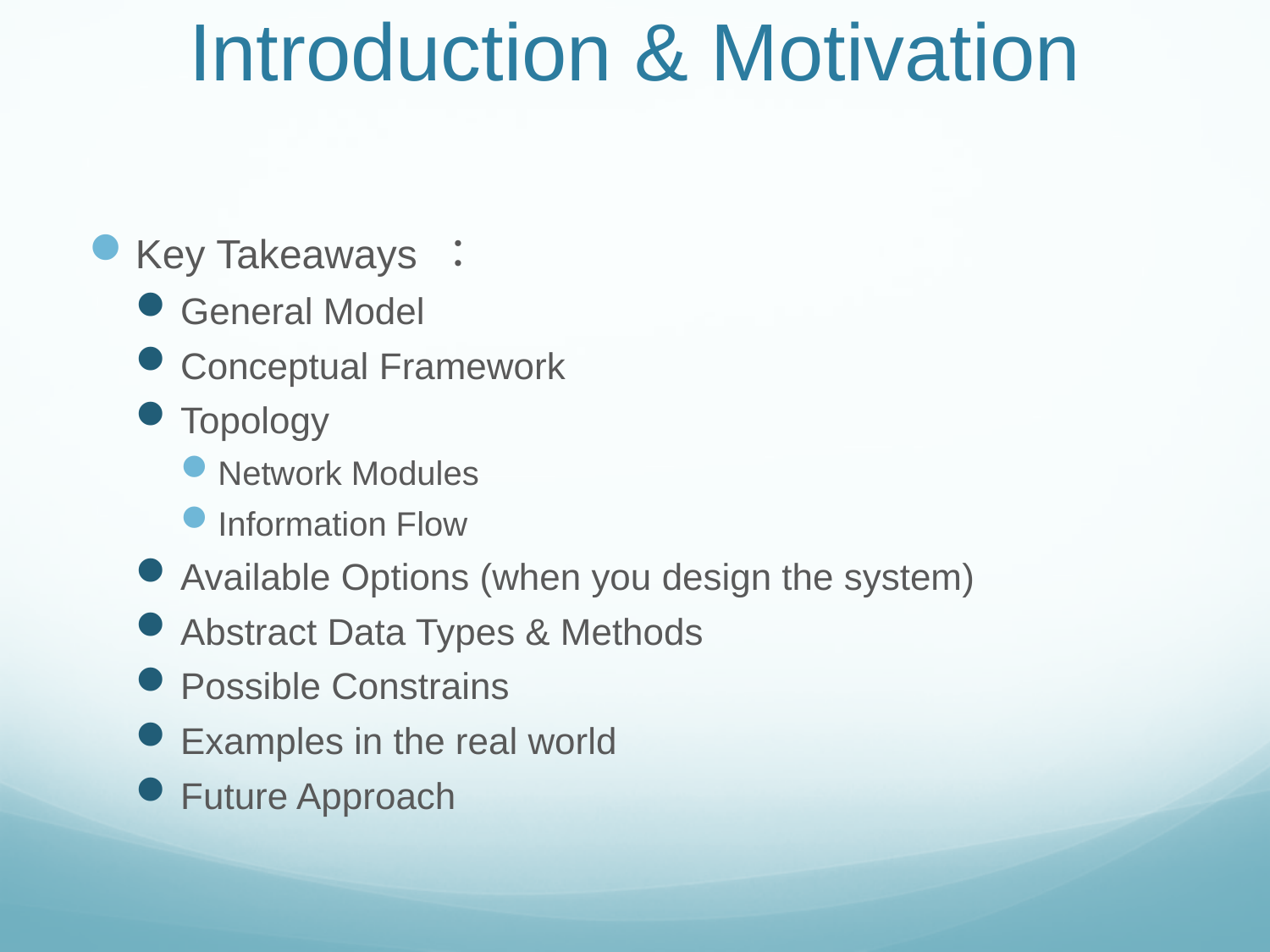

# Introduction & Motivation
Key Takeaways ：
General Model
Conceptual Framework
Topology
Network Modules
Information Flow
Available Options (when you design the system)
Abstract Data Types & Methods
Possible Constrains
Examples in the real world
Future Approach